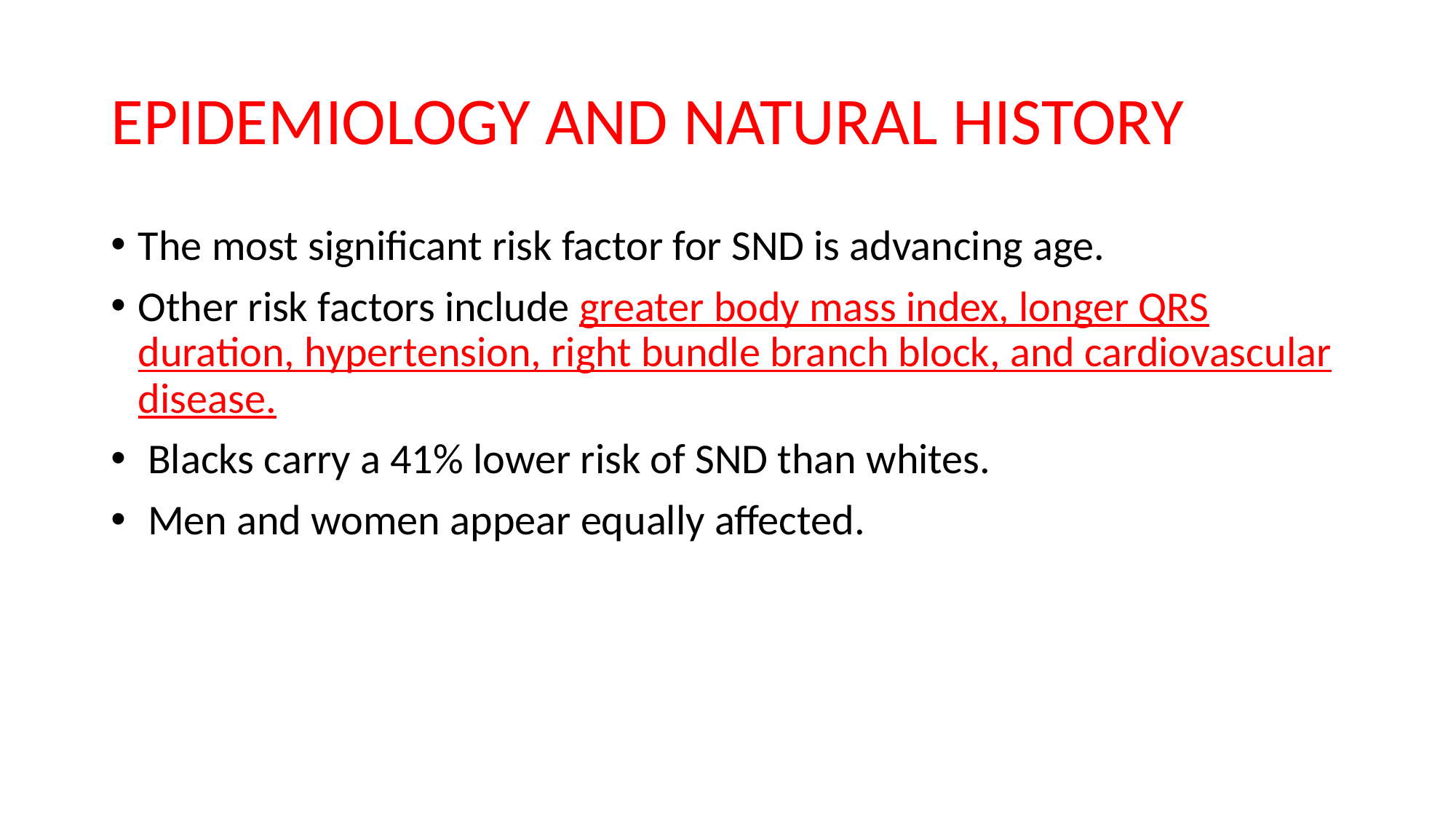

# EPIDEMIOLOGY AND NATURAL HISTORY
The most significant risk factor for SND is advancing age.
Other risk factors include greater body mass index, longer QRS duration, hypertension, right bundle branch block, and cardiovascular disease.
 Blacks carry a 41% lower risk of SND than whites.
 Men and women appear equally affected.